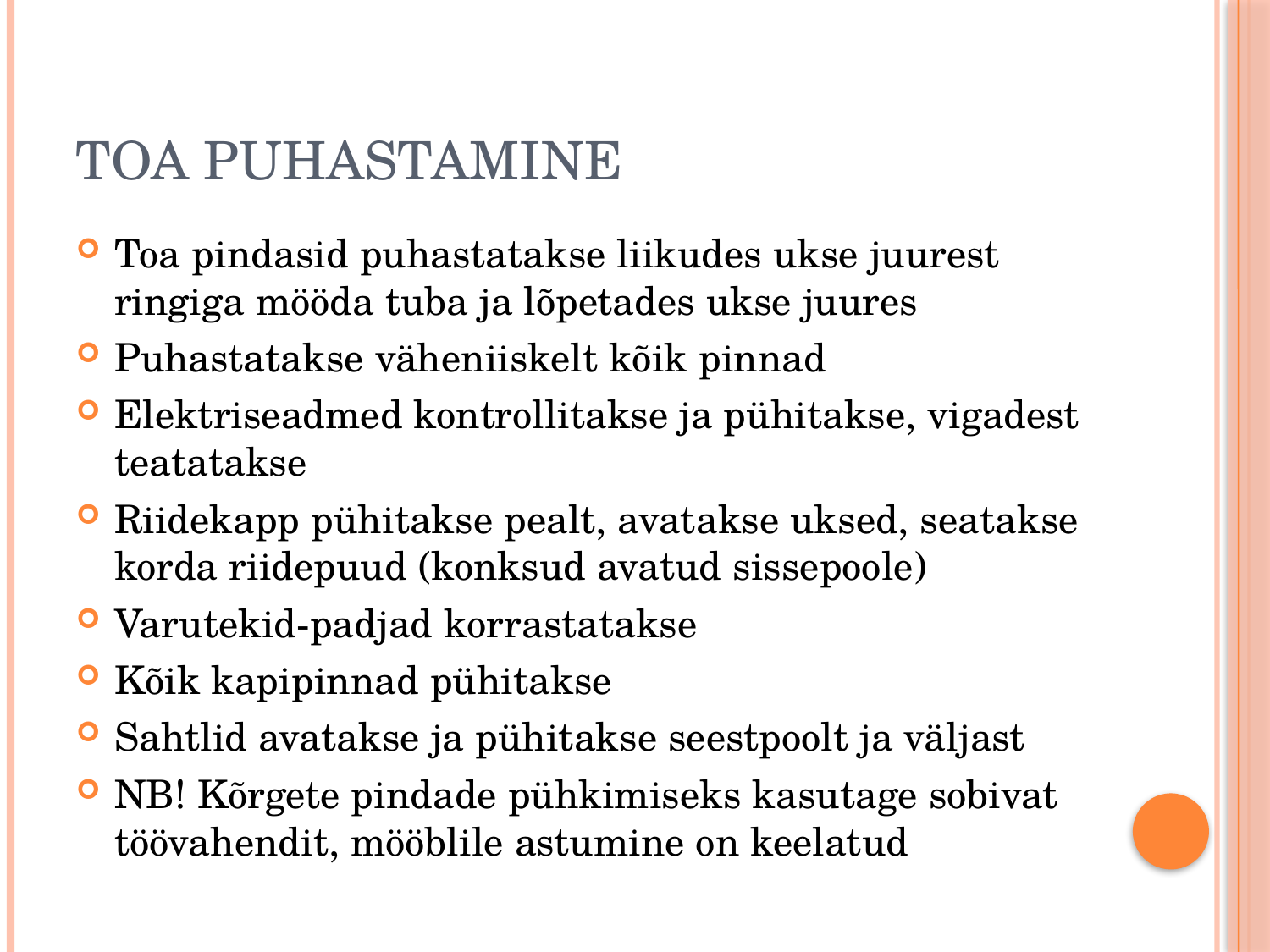

# Toa puhastamine
Toa pindasid puhastatakse liikudes ukse juurest ringiga mööda tuba ja lõpetades ukse juures
Puhastatakse väheniiskelt kõik pinnad
Elektriseadmed kontrollitakse ja pühitakse, vigadest teatatakse
Riidekapp pühitakse pealt, avatakse uksed, seatakse korda riidepuud (konksud avatud sissepoole)
Varutekid-padjad korrastatakse
Kõik kapipinnad pühitakse
Sahtlid avatakse ja pühitakse seestpoolt ja väljast
NB! Kõrgete pindade pühkimiseks kasutage sobivat töövahendit, mööblile astumine on keelatud